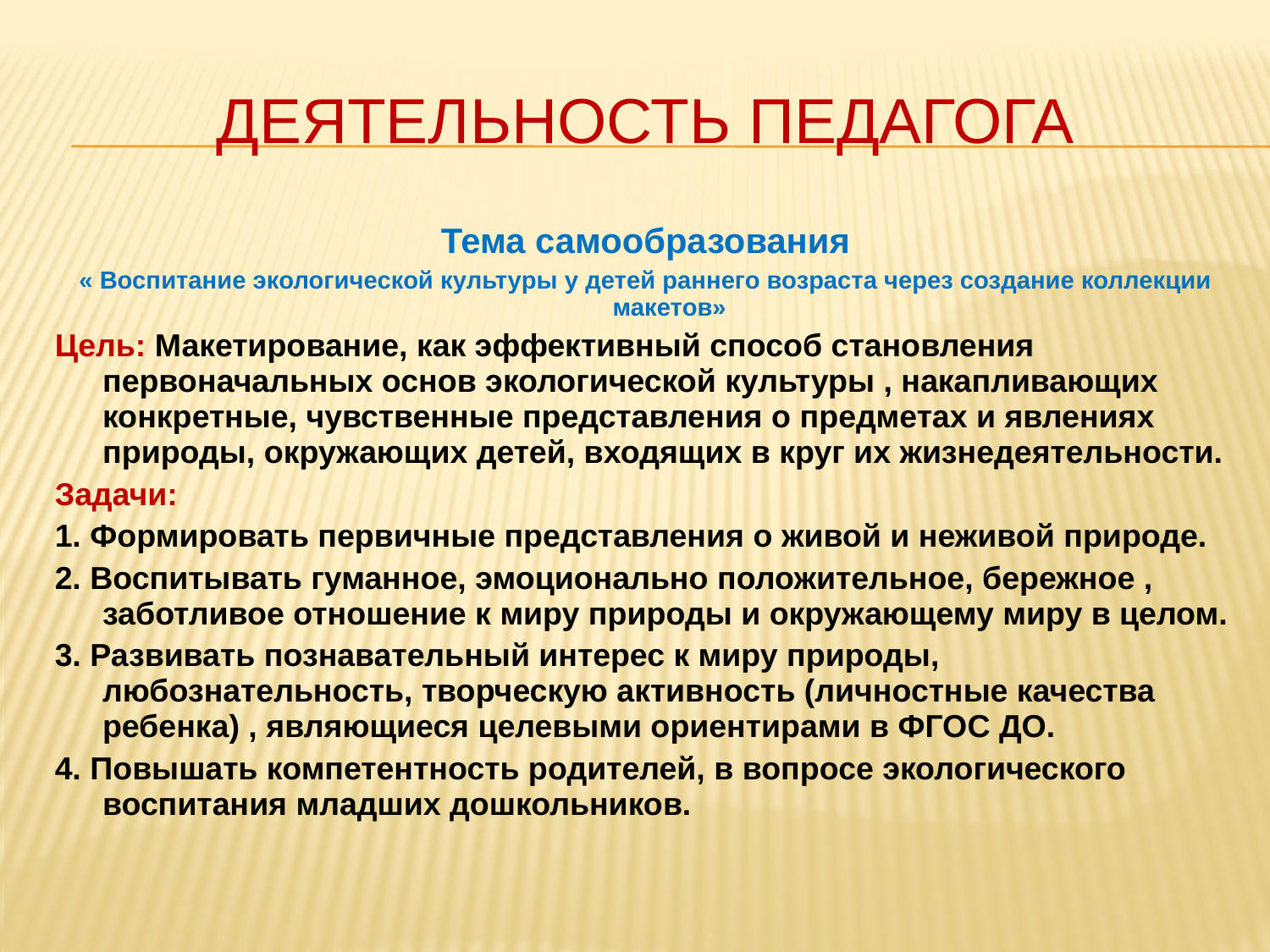

# Деятельность педагога
Тема самообразования
« Воспитание экологической культуры у детей раннего возраста через создание коллекции макетов»
Цель: Макетирование, как эффективный способ становления первоначальных основ экологической культуры , накапливающих конкретные, чувственные представления о предметах и явлениях природы, окружающих детей, входящих в круг их жизнедеятельности.
Задачи:
1. Формировать первичные представления о живой и неживой природе.
2. Воспитывать гуманное, эмоционально положительное, бережное , заботливое отношение к миру природы и окружающему миру в целом.
3. Развивать познавательный интерес к миру природы, любознательность, творческую активность (личностные качества ребенка) , являющиеся целевыми ориентирами в ФГОС ДО.
4. Повышать компетентность родителей, в вопросе экологического воспитания младших дошкольников.